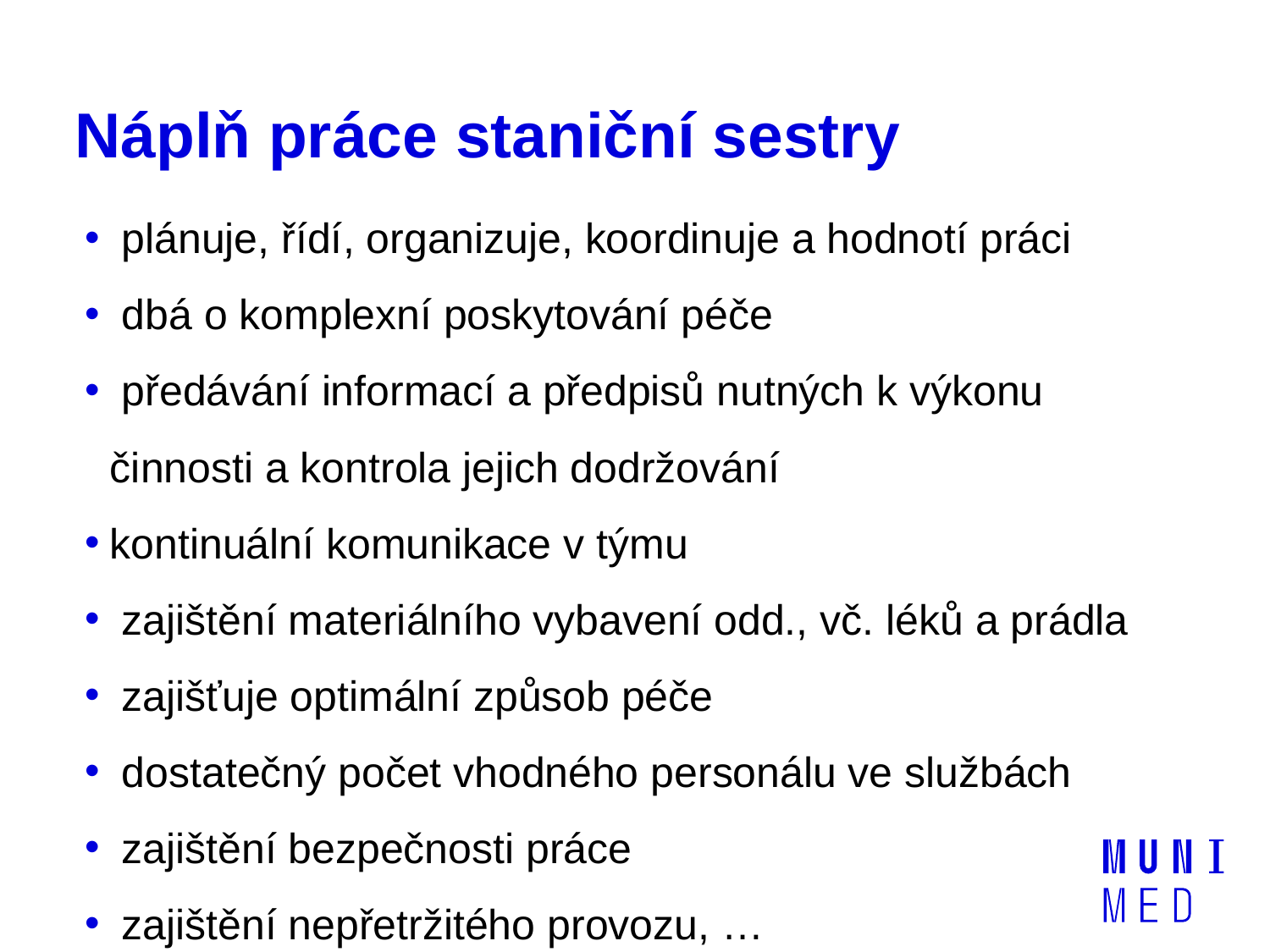

# Náplň práce staniční sestry
 plánuje, řídí, organizuje, koordinuje a hodnotí práci
 dbá o komplexní poskytování péče
 předávání informací a předpisů nutných k výkonu činnosti a kontrola jejich dodržování
kontinuální komunikace v týmu
 zajištění materiálního vybavení odd., vč. léků a prádla
 zajišťuje optimální způsob péče
 dostatečný počet vhodného personálu ve službách
 zajištění bezpečnosti práce
 zajištění nepřetržitého provozu, …